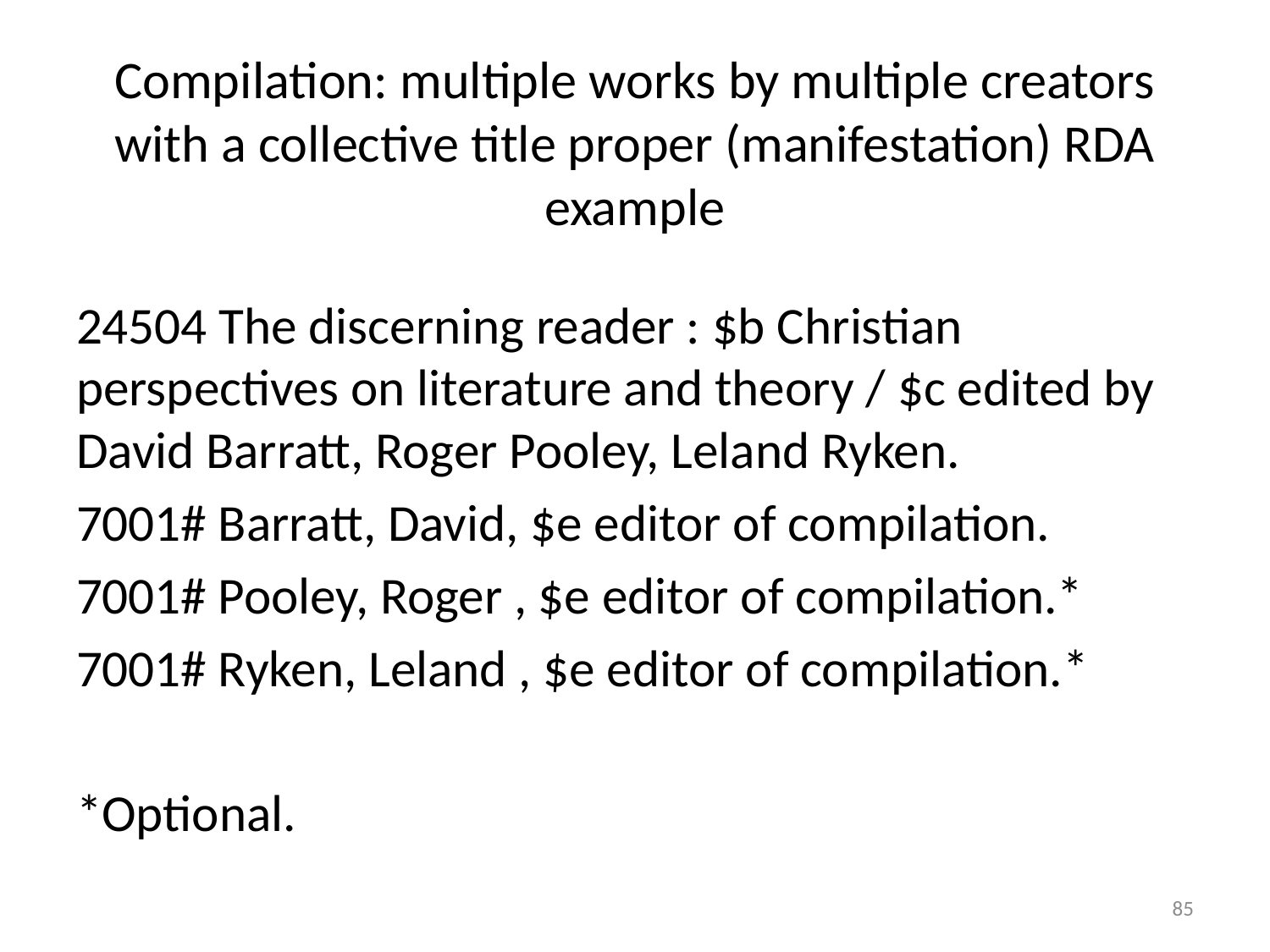

# Compilation: multiple works by multiple creators with a collective title proper (manifestation) RDA example
24504 The discerning reader : $b Christian perspectives on literature and theory / $c edited by David Barratt, Roger Pooley, Leland Ryken.
7001# Barratt, David, $e editor of compilation.
7001# Pooley, Roger , $e editor of compilation.*
7001# Ryken, Leland , $e editor of compilation.*

*Optional.
85